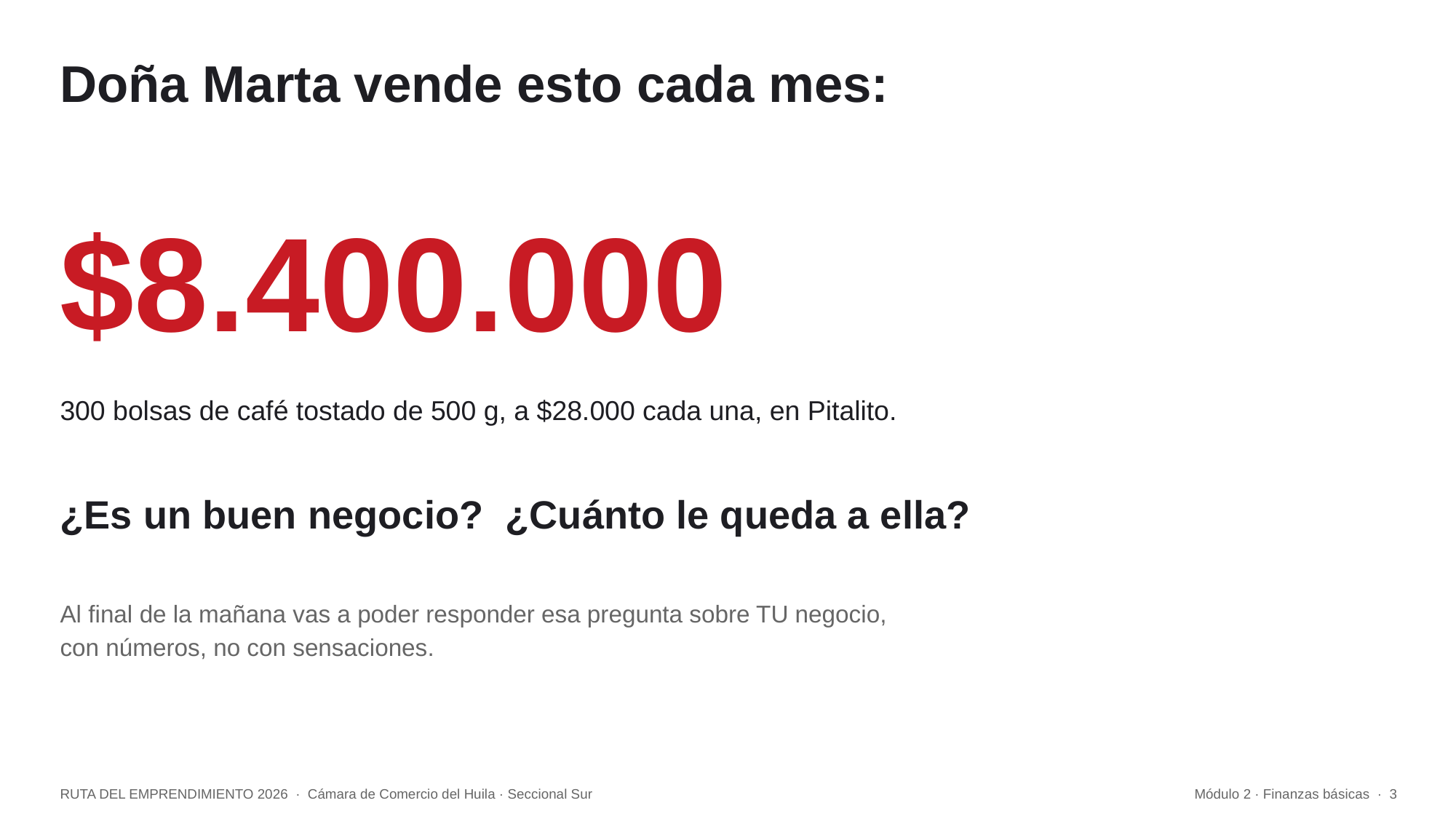

Doña Marta vende esto cada mes:
$8.400.000
300 bolsas de café tostado de 500 g, a $28.000 cada una, en Pitalito.
¿Es un buen negocio?  ¿Cuánto le queda a ella?
Al final de la mañana vas a poder responder esa pregunta sobre TU negocio,
con números, no con sensaciones.
RUTA DEL EMPRENDIMIENTO 2026  ·  Cámara de Comercio del Huila · Seccional Sur
Módulo 2 · Finanzas básicas  ·  3